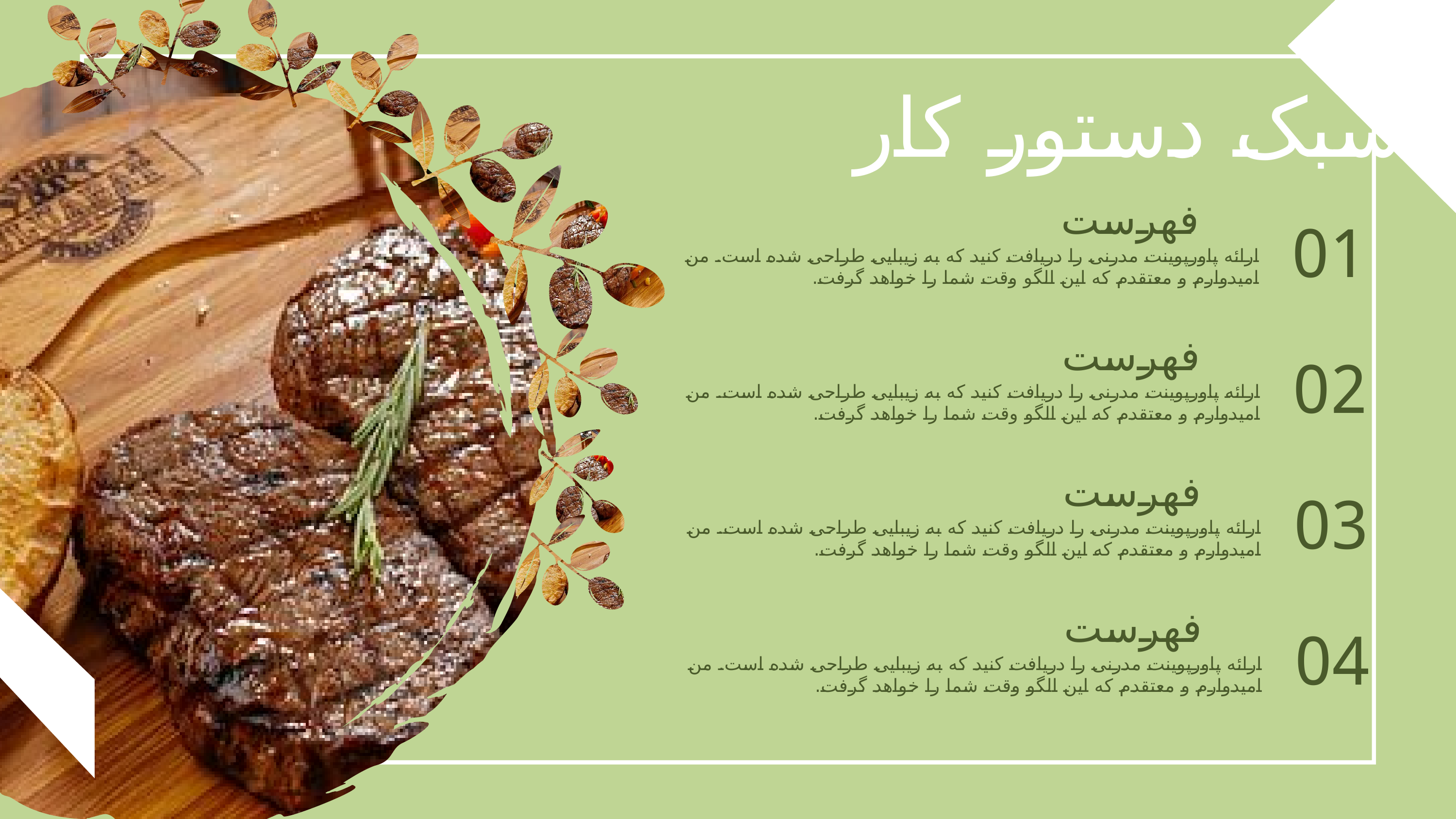

سبک دستور کار

فهرست
01
ارائه پاورپوینت مدرنی را دریافت کنید که به زیبایی طراحی شده است. من امیدوارم و معتقدم که این الگو وقت شما را خواهد گرفت.

فهرست
02
ارائه پاورپوینت مدرنی را دریافت کنید که به زیبایی طراحی شده است. من امیدوارم و معتقدم که این الگو وقت شما را خواهد گرفت.

فهرست
03

ارائه پاورپوینت مدرنی را دریافت کنید که به زیبایی طراحی شده است. من امیدوارم و معتقدم که این الگو وقت شما را خواهد گرفت.
فهرست
04

ارائه پاورپوینت مدرنی را دریافت کنید که به زیبایی طراحی شده است. من امیدوارم و معتقدم که این الگو وقت شما را خواهد گرفت.